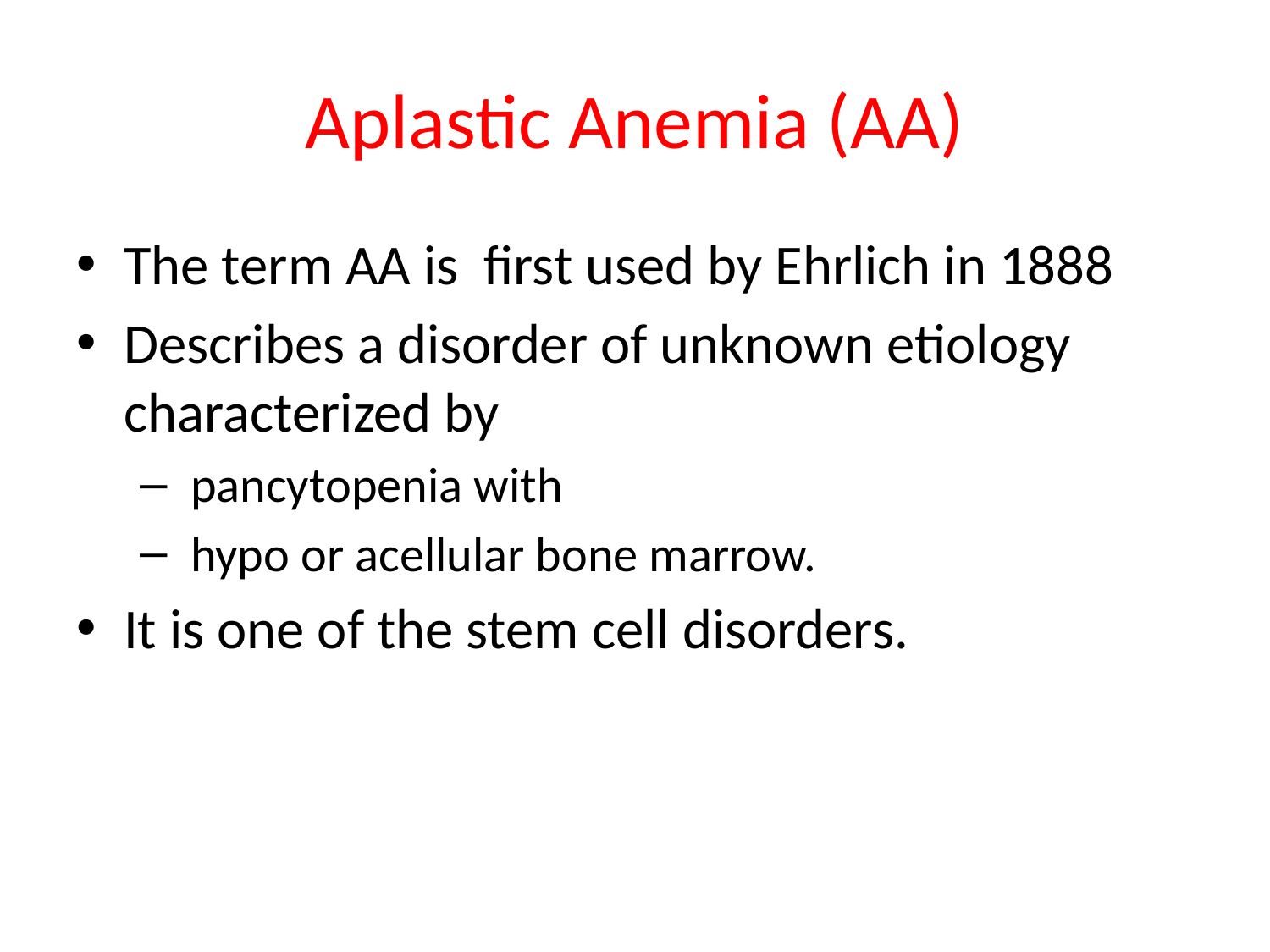

# Aplastic Anemia (AA)
The term AA is  first used by Ehrlich in 1888
Describes a disorder of unknown etiology characterized by
 pancytopenia with
 hypo or acellular bone marrow.
It is one of the stem cell disorders.